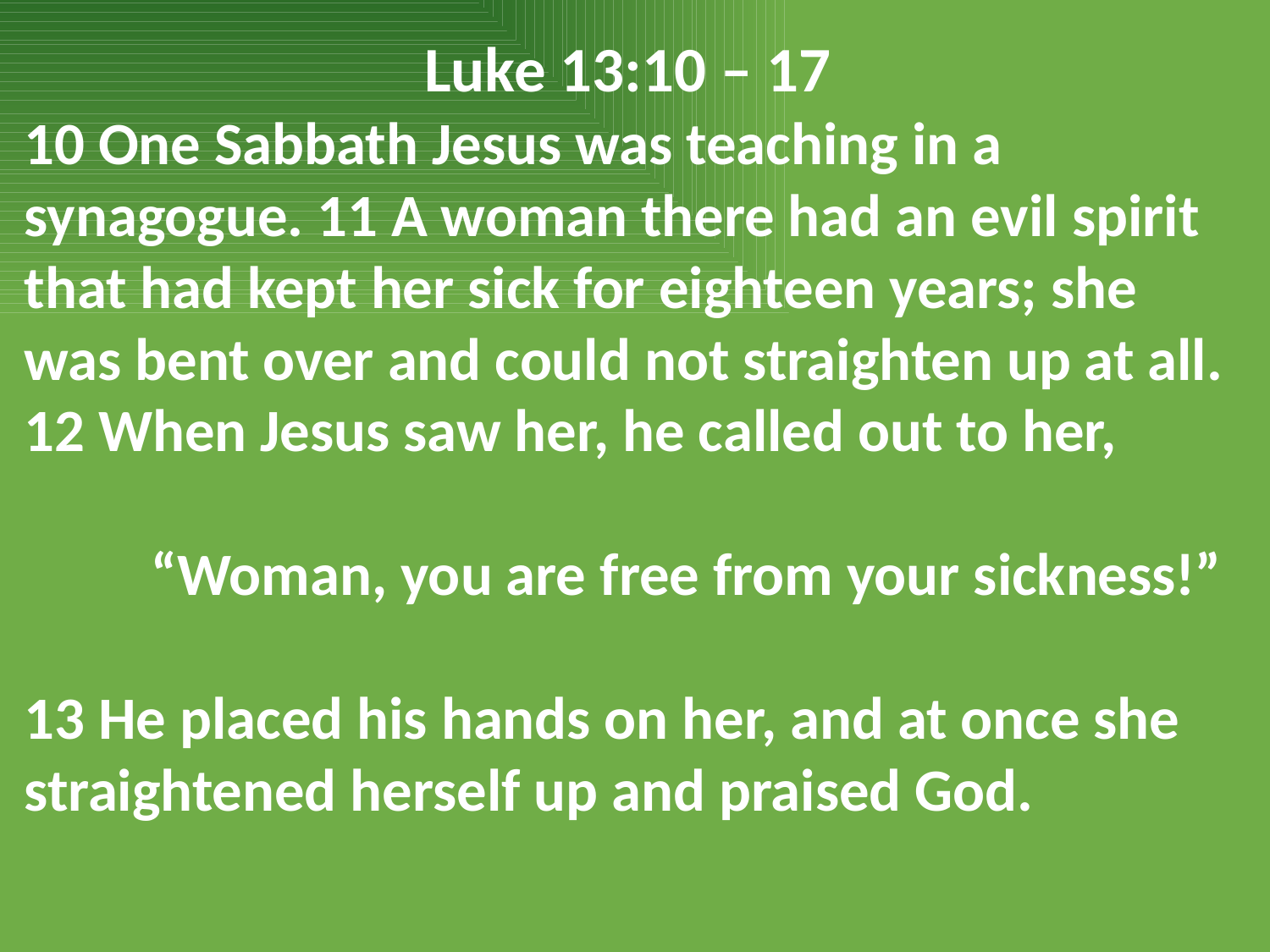

Luke 13:10 – 17
10 One Sabbath Jesus was teaching in a synagogue. 11 A woman there had an evil spirit that had kept her sick for eighteen years; she was bent over and could not straighten up at all. 12 When Jesus saw her, he called out to her,

	“Woman, you are free from your sickness!”

13 He placed his hands on her, and at once she straightened herself up and praised God.